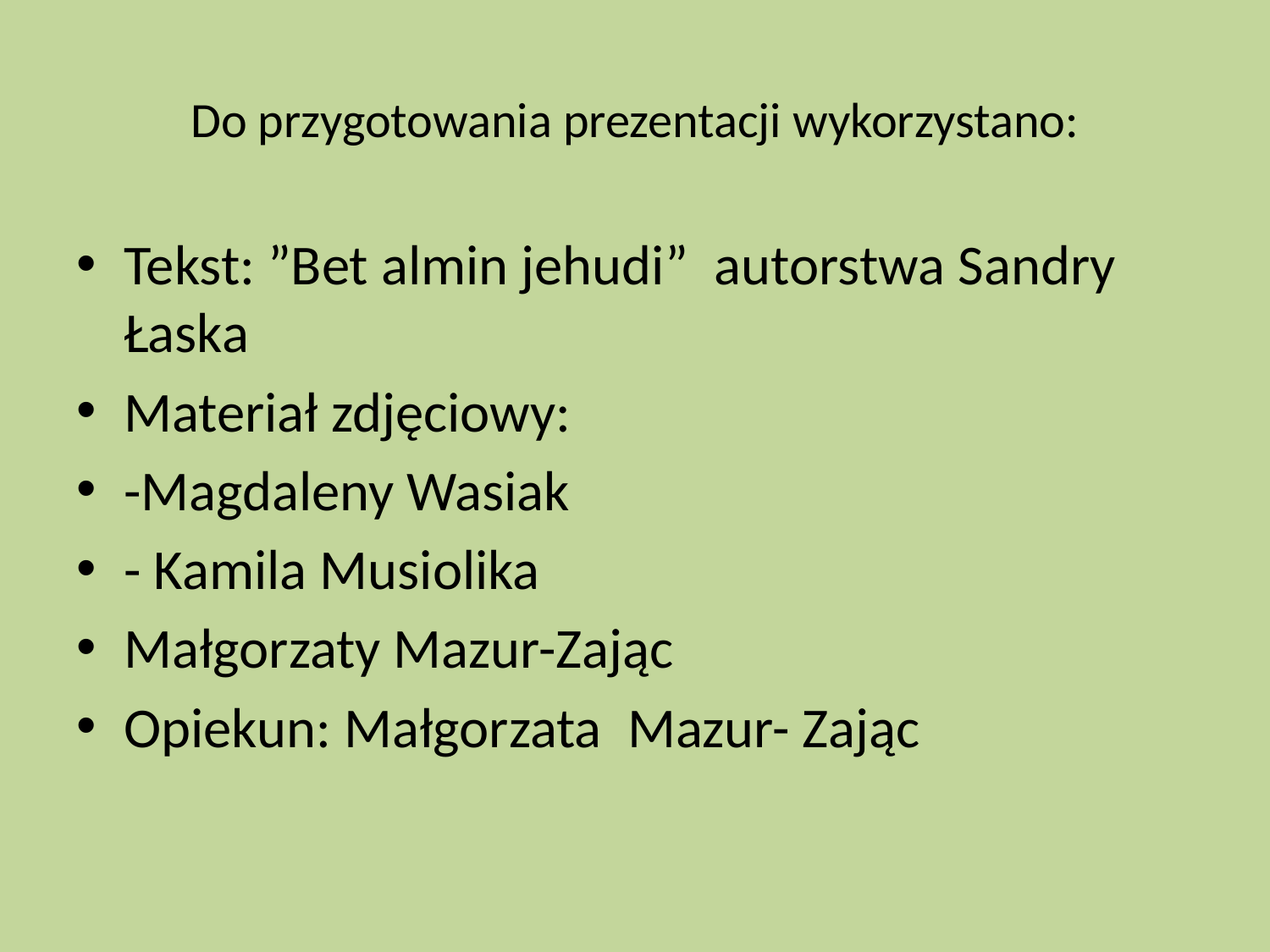

# Do przygotowania prezentacji wykorzystano:
Tekst: ”Bet almin jehudi”  autorstwa Sandry Łaska
Materiał zdjęciowy:
-Magdaleny Wasiak
- Kamila Musiolika
Małgorzaty Mazur-Zając
Opiekun: Małgorzata  Mazur- Zając